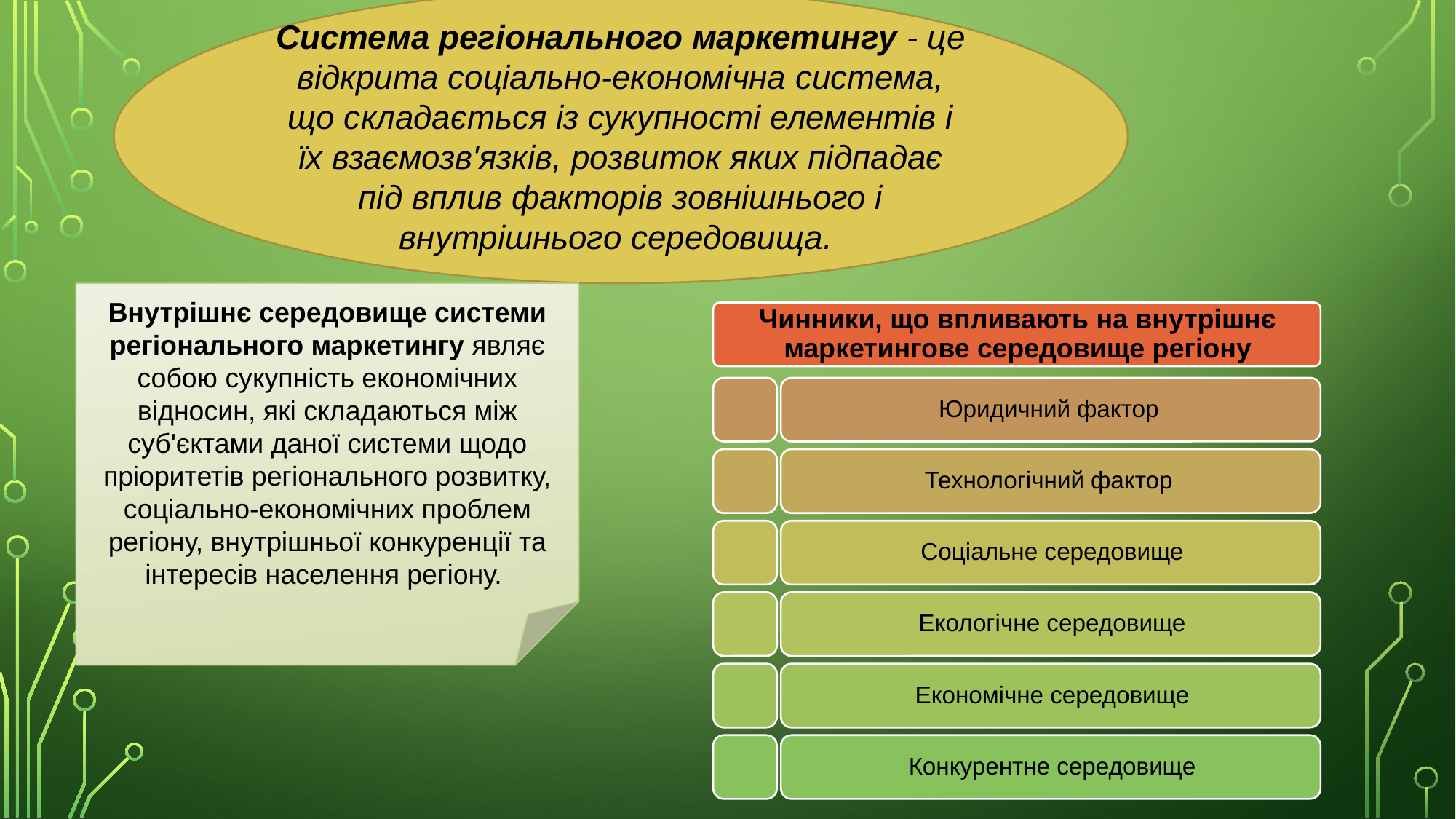

Система регіонального маркетингу - це відкрита соціально-економічна система, що складається із сукупності елементів і їх взаємозв'язків, розвиток яких підпадає під вплив факторів зовнішнього і внутрішнього середовища.
#
Внутрішнє середовище системи регіонального маркетингу являє собою сукупність економічних відносин, які складаються між суб'єктами даної системи щодо пріоритетів регіонального розвитку, соціально-економічних проблем регіону, внутрішньої конкуренції та інтересів населення регіону.
Чинники, що впливають на внутрішнє маркетингове середовище регіону
Юридичний фактор
Технологічний фактор
Соціальне середовище
Екологічне середовище
Економічне середовище
Конкурентне середовище